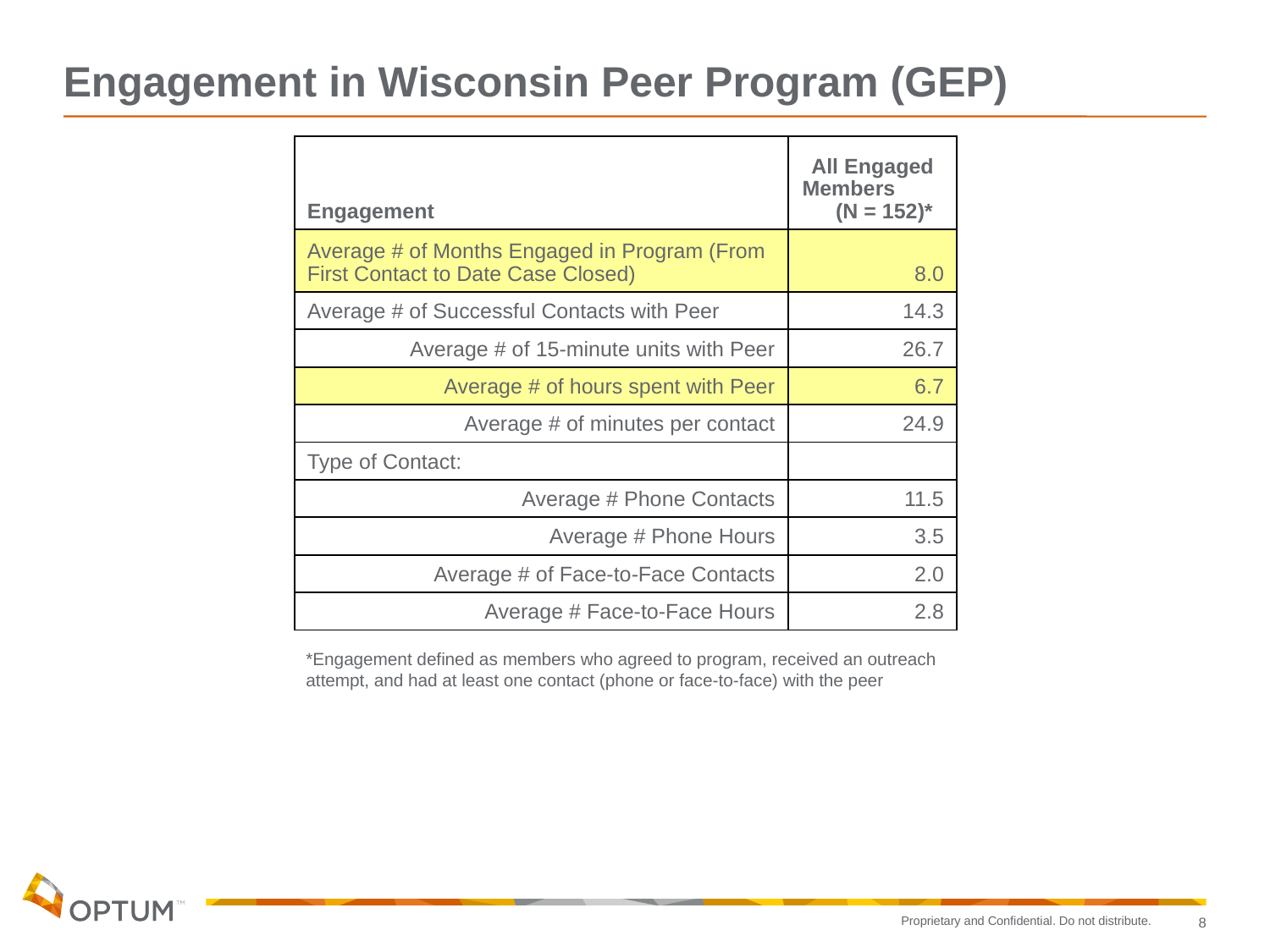

Engagement in Wisconsin Peer Program (GEP)
| Engagement | All Engaged Members (N = 152)\* |
| --- | --- |
| Average # of Months Engaged in Program (From First Contact to Date Case Closed) | 8.0 |
| Average # of Successful Contacts with Peer | 14.3 |
| Average # of 15-minute units with Peer | 26.7 |
| Average # of hours spent with Peer | 6.7 |
| Average # of minutes per contact | 24.9 |
| Type of Contact: |  |
| Average # Phone Contacts | 11.5 |
| Average # Phone Hours | 3.5 |
| Average # of Face-to-Face Contacts | 2.0 |
| Average # Face-to-Face Hours | 2.8 |
*Engagement defined as members who agreed to program, received an outreach attempt, and had at least one contact (phone or face-to-face) with the peer
8